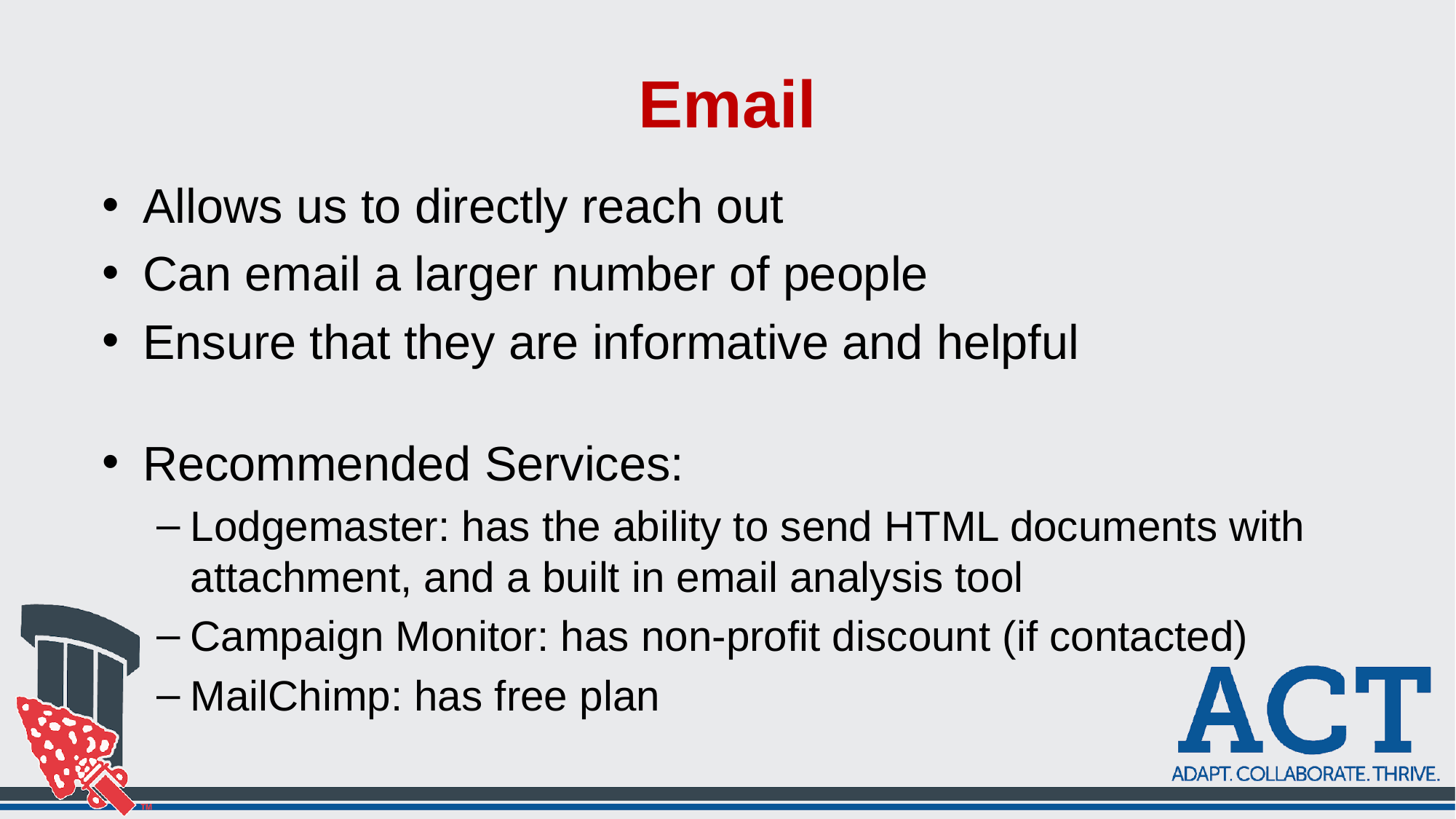

# Email
Allows us to directly reach out
Can email a larger number of people
Ensure that they are informative and helpful

Recommended Services:
Lodgemaster: has the ability to send HTML documents with attachment, and a built in email analysis tool
Campaign Monitor: has non-profit discount (if contacted)
MailChimp: has free plan